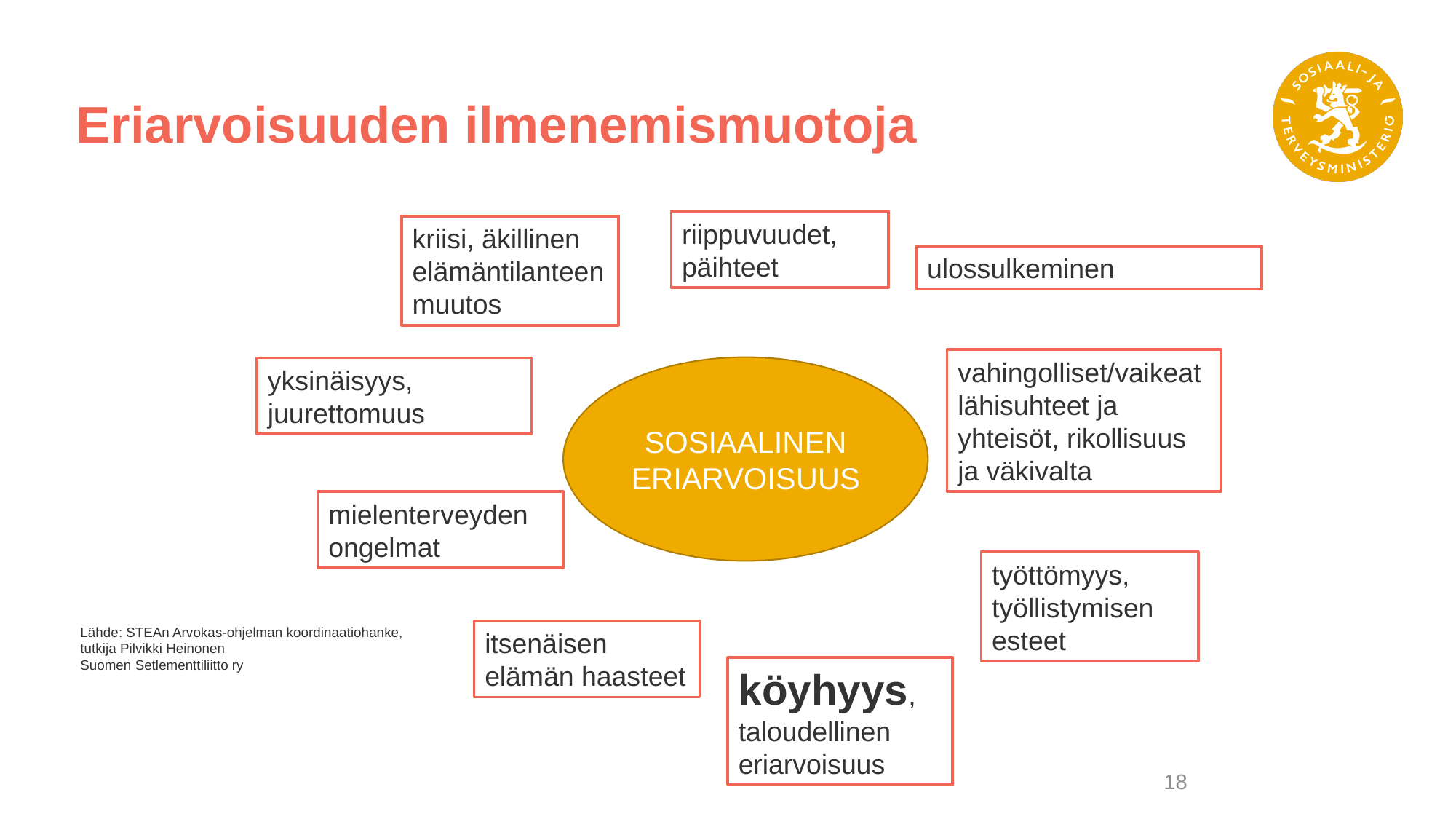

# Eriarvoisuuden ilmenemismuotoja
riippuvuudet, päihteet
kriisi, äkillinen elämäntilanteen muutos
ulossulkeminen
vahingolliset/vaikeat lähisuhteet ja yhteisöt, rikollisuus ja väkivalta
SOSIAALINEN ERIARVOISUUS
yksinäisyys, juurettomuus
mielenterveyden ongelmat
työttömyys, työllistymisen esteet
Lähde: STEAn Arvokas-ohjelman koordinaatiohanke,
tutkija Pilvikki Heinonen
Suomen Setlementtiliitto ry
itsenäisen elämän haasteet
köyhyys, taloudellinen eriarvoisuus
18